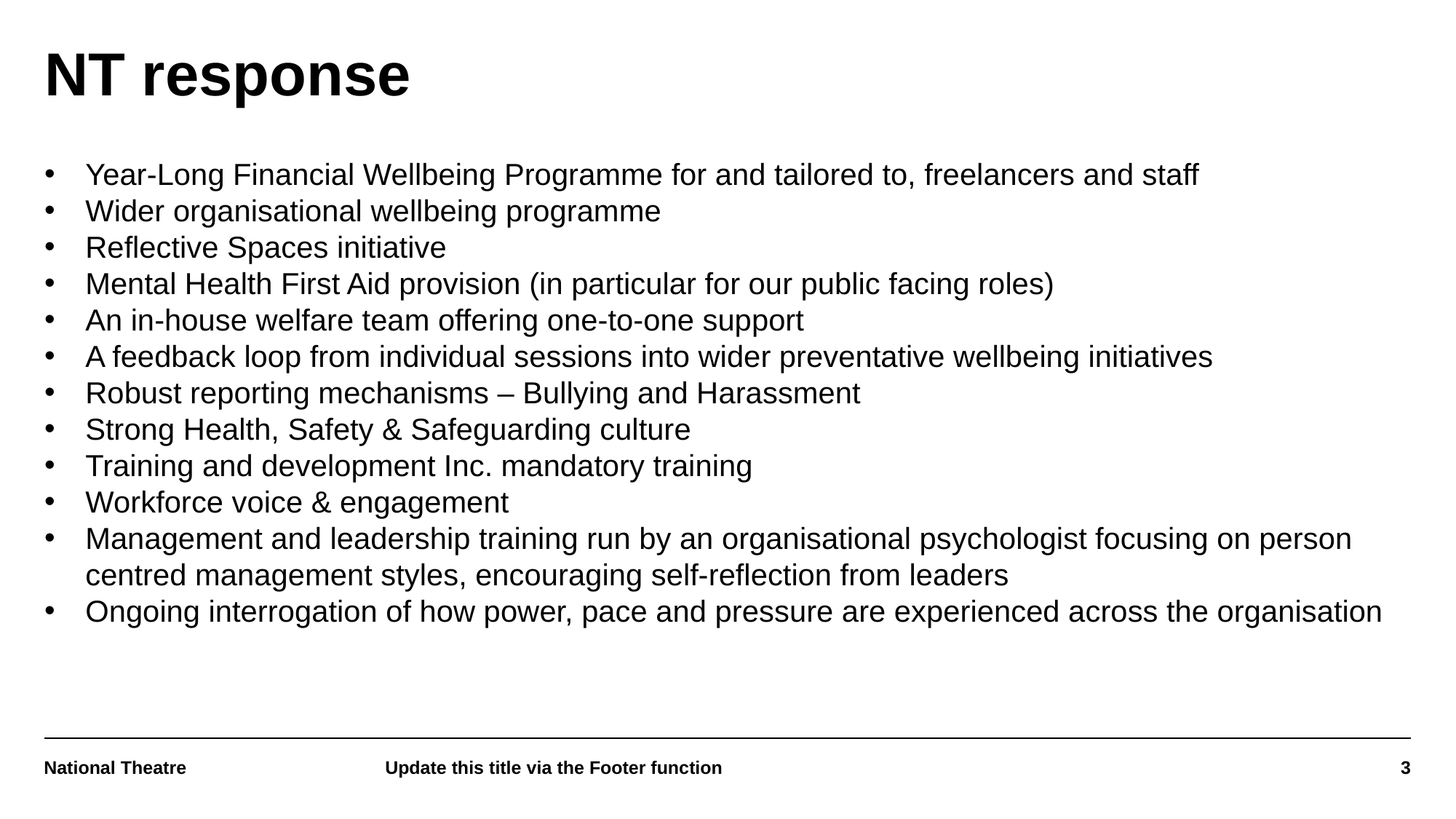

# NT response
Year-Long Financial Wellbeing Programme for and tailored to, freelancers and staff
Wider organisational wellbeing programme
Reflective Spaces initiative
Mental Health First Aid provision (in particular for our public facing roles)
An in-house welfare team offering one-to-one support
A feedback loop from individual sessions into wider preventative wellbeing initiatives
Robust reporting mechanisms – Bullying and Harassment
Strong Health, Safety & Safeguarding culture
Training and development Inc. mandatory training
Workforce voice & engagement
Management and leadership training run by an organisational psychologist focusing on person centred management styles, encouraging self-reflection from leaders
Ongoing interrogation of how power, pace and pressure are experienced across the organisation
Update this title via the Footer function
3
25 February, 2026